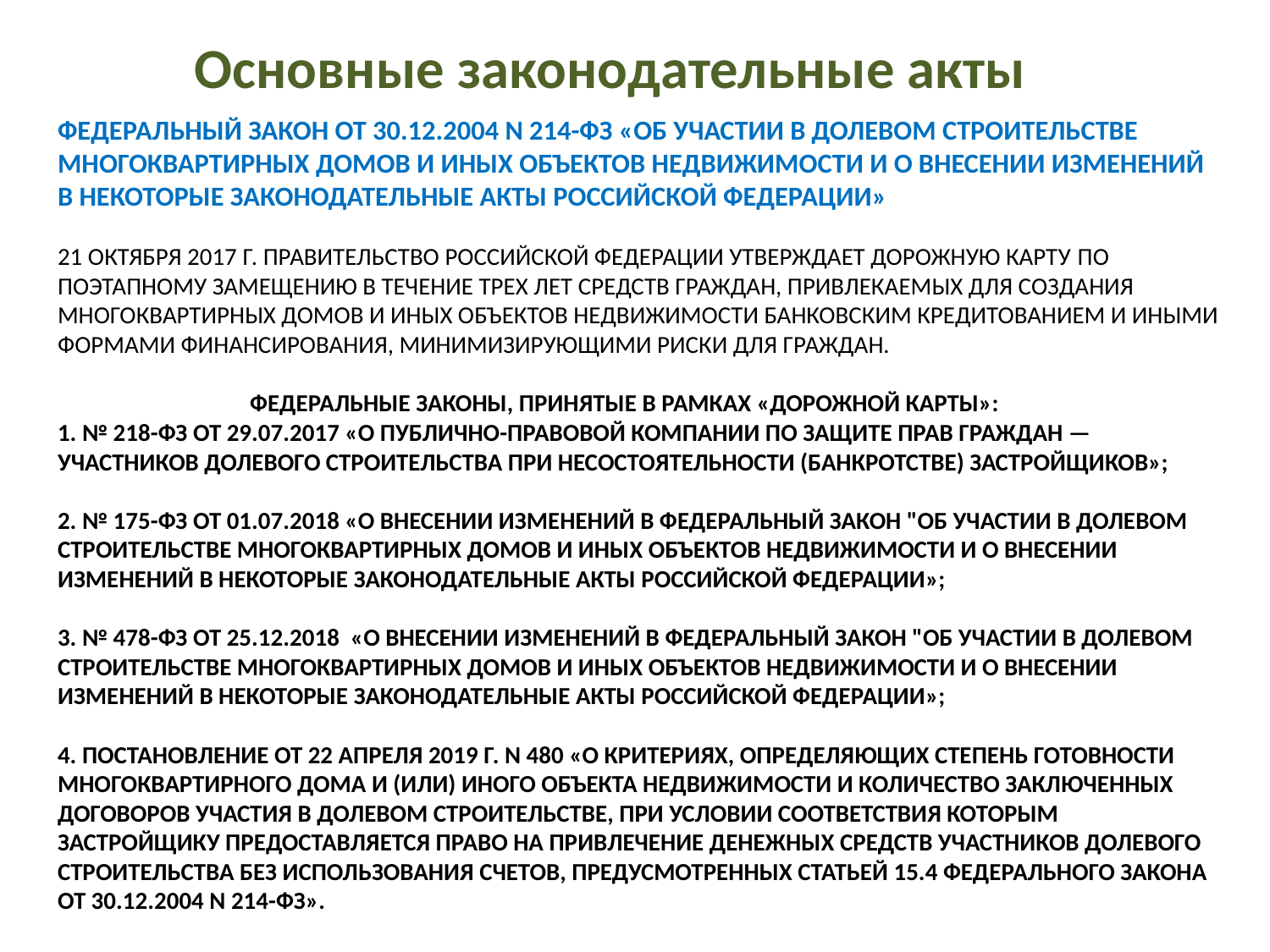

Основные законодательные акты
# Федеральный закон от 30.12.2004 N 214-ФЗ «Об участии в долевом строительстве многоквартирных домов и иных объектов недвижимости и о внесении изменений в некоторые законодательные акты Российской Федерации» 21 октября 2017 г. Правительство Российской Федерации утверждает дорожную карту по поэтапному замещению в течение трех лет средств граждан, привлекаемых для создания многоквартирных домов и иных объектов недвижимости банковским кредитованием и иными формами финансирования, минимизирующими риски для граждан. Федеральные законы, принятые в рамках «дорожной карты»: 1. № 218-ФЗ от 29.07.2017 «О публично-правовой компании по защите прав граждан — участников долевого строительства при несостоятельности (банкротстве) застройщиков»; 2. № 175-ФЗ от 01.07.2018 «О внесении изменений в Федеральный закон "Об участии в долевом строительстве многоквартирных домов и иных объектов недвижимости и о внесении изменений в некоторые законодательные акты Российской Федерации»; 3. № 478-ФЗ от 25.12.2018  «О внесении изменений в Федеральный закон "Об участии в долевом строительстве многоквартирных домов и иных объектов недвижимости и о внесении изменений в некоторые законодательные акты Российской Федерации»; 4. ПОСТАНОВЛЕНИЕ от 22 апреля 2019 г. N 480 «О КРИТЕРИЯХ, ОПРЕДЕЛЯЮЩИХ СТЕПЕНЬ ГОТОВНОСТИ МНОГОКВАРТИРНОГО ДОМА И (ИЛИ) ИНОГО ОБЪЕКТА НЕДВИЖИМОСТИ И КОЛИЧЕСТВО ЗАКЛЮЧЕННЫХ ДОГОВОРОВ УЧАСТИЯ В ДОЛЕВОМ СТРОИТЕЛЬСТВЕ, ПРИ УСЛОВИИ СООТВЕТСТВИЯ КОТОРЫМ ЗАСТРОЙЩИКУ ПРЕДОСТАВЛЯЕТСЯ ПРАВО НА ПРИВЛЕЧЕНИЕ ДЕНЕЖНЫХ СРЕДСТВ УЧАСТНИКОВ ДОЛЕВОГО СТРОИТЕЛЬСТВА БЕЗ ИСПОЛЬЗОВАНИЯ СЧЕТОВ, ПРЕДУСМОТРЕННЫХ СТАТЬЕЙ 15.4 ФЕДЕРАЛЬНОГО ЗАКОНА от 30.12.2004 N 214-ФЗ».